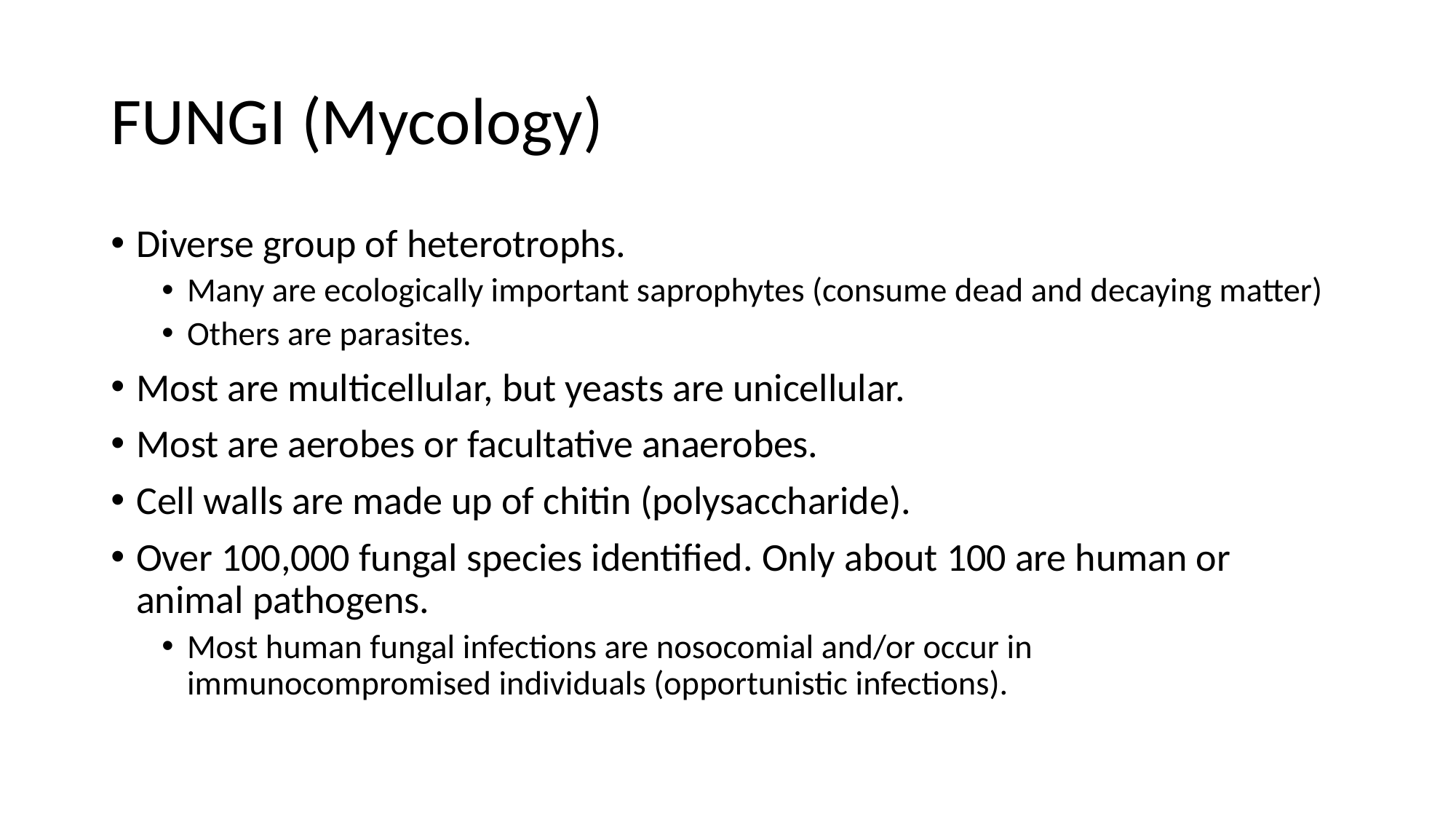

# FUNGI (Mycology)
Diverse group of heterotrophs.
Many are ecologically important saprophytes (consume dead and decaying matter)
Others are parasites.
Most are multicellular, but yeasts are unicellular.
Most are aerobes or facultative anaerobes.
Cell walls are made up of chitin (polysaccharide).
Over 100,000 fungal species identified. Only about 100 are human or animal pathogens.
Most human fungal infections are nosocomial and/or occur in immunocompromised individuals (opportunistic infections).